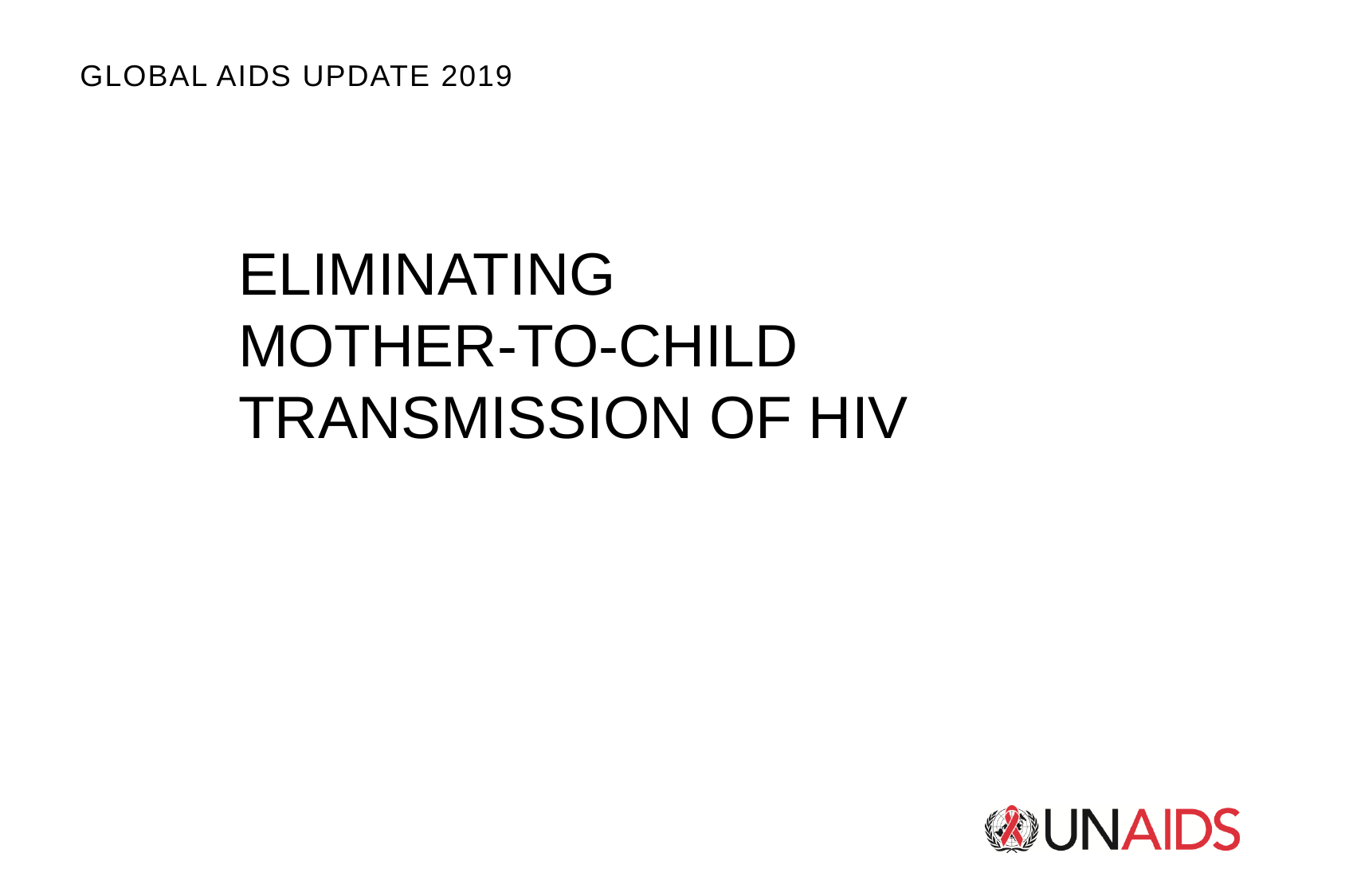

GLOBAL AIDS UPDATE 2019
ELIMINATING
MOTHER-TO-CHILD
TRANSMISSION OF HIV